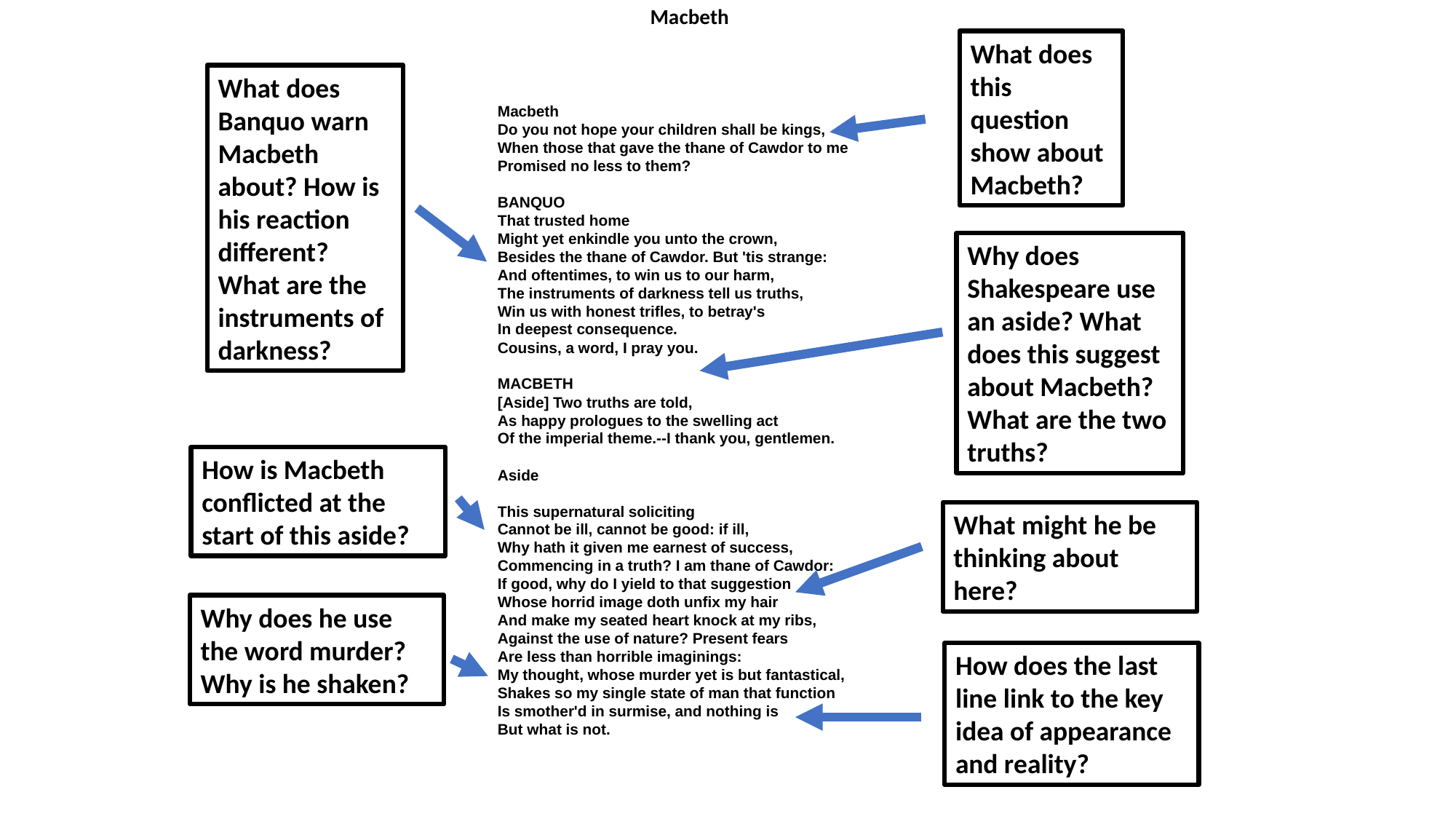

Macbeth
What does this question show about Macbeth?
What does Banquo warn Macbeth about? How is his reaction different? What are the instruments of darkness?
Macbeth
Do you not hope your children shall be kings,
When those that gave the thane of Cawdor to me
Promised no less to them?
BANQUO 
That trusted home
Might yet enkindle you unto the crown,
Besides the thane of Cawdor. But 'tis strange:
And oftentimes, to win us to our harm,
The instruments of darkness tell us truths,
Win us with honest trifles, to betray's
In deepest consequence.
Cousins, a word, I pray you.
MACBETH 
[Aside] Two truths are told,
As happy prologues to the swelling act
Of the imperial theme.--I thank you, gentlemen.
Aside
This supernatural soliciting
Cannot be ill, cannot be good: if ill,
Why hath it given me earnest of success,
Commencing in a truth? I am thane of Cawdor:
If good, why do I yield to that suggestion
Whose horrid image doth unfix my hair
And make my seated heart knock at my ribs,
Against the use of nature? Present fears
Are less than horrible imaginings:
My thought, whose murder yet is but fantastical,
Shakes so my single state of man that function
Is smother'd in surmise, and nothing is
But what is not.
Why does Shakespeare use an aside? What does this suggest about Macbeth? What are the two truths?
How is Macbeth conflicted at the start of this aside?
What might he be thinking about here?
Why does he use the word murder? Why is he shaken?
How does the last line link to the key idea of appearance and reality?